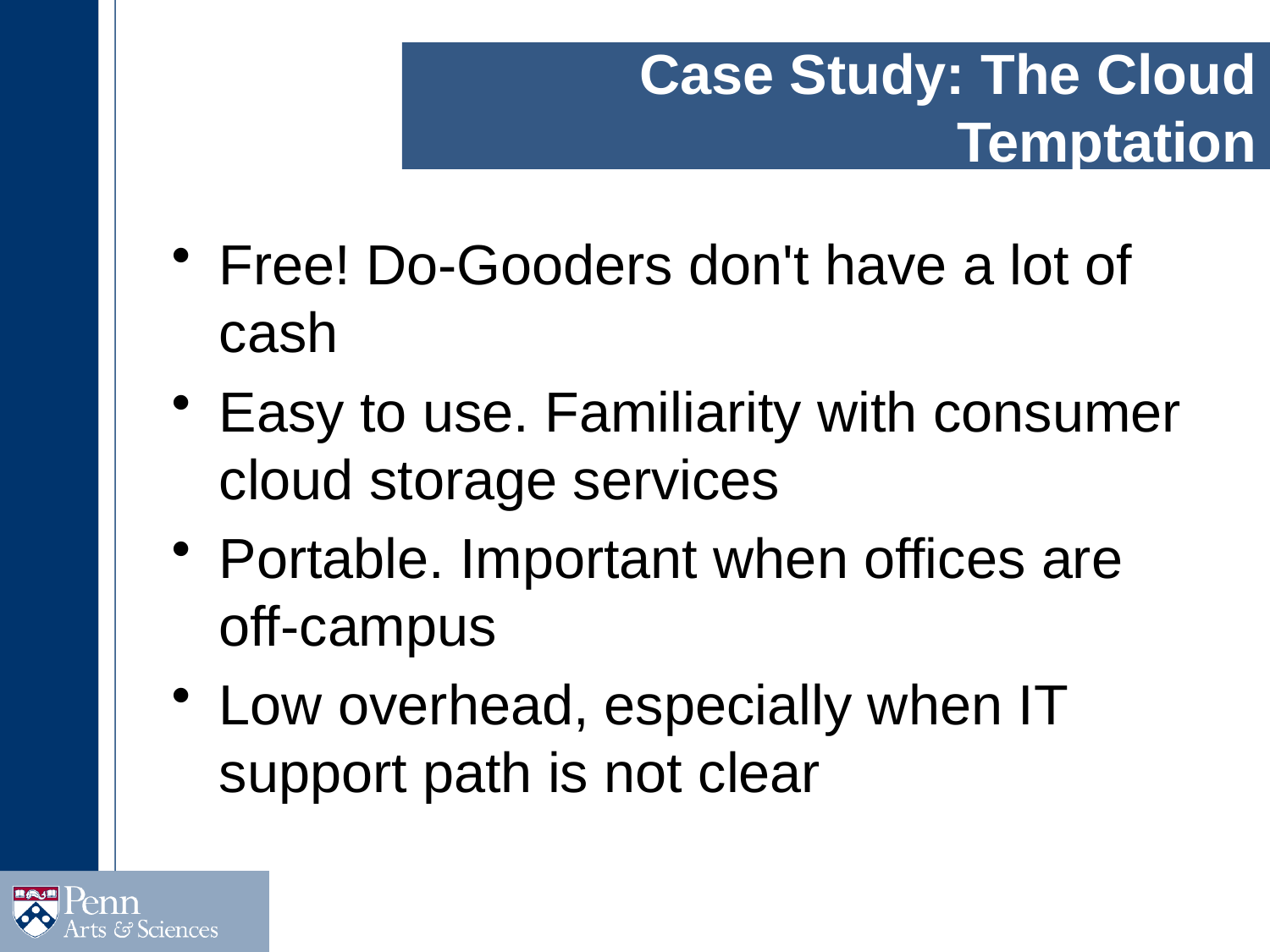

# Case Study: The Cloud Temptation
Free! Do-Gooders don't have a lot of cash
Easy to use. Familiarity with consumer cloud storage services
Portable. Important when offices are off-campus
Low overhead, especially when IT support path is not clear